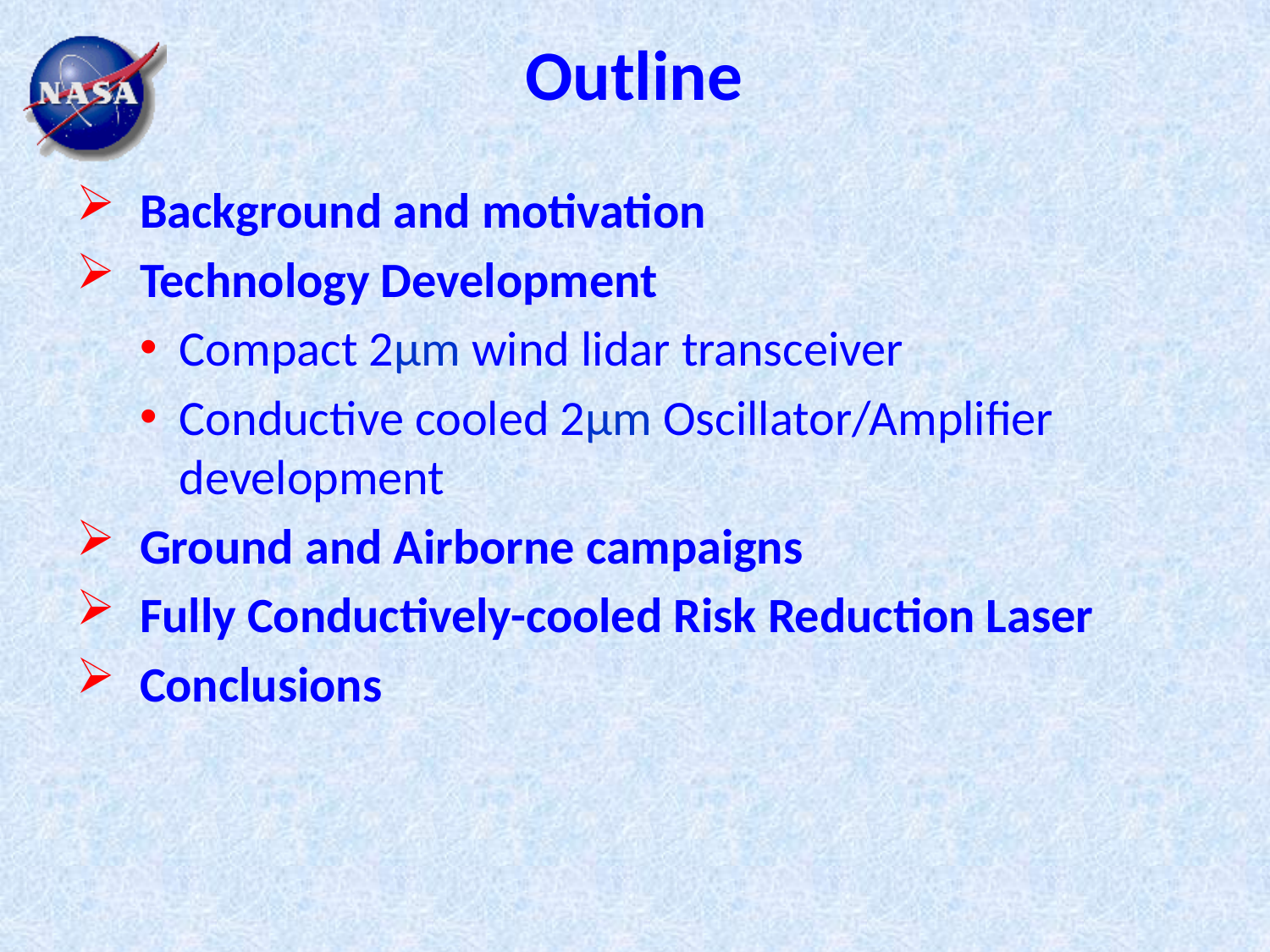

# Outline
Background and motivation
Technology Development
Compact 2µm wind lidar transceiver
Conductive cooled 2µm Oscillator/Amplifier development
Ground and Airborne campaigns
Fully Conductively-cooled Risk Reduction Laser
Conclusions